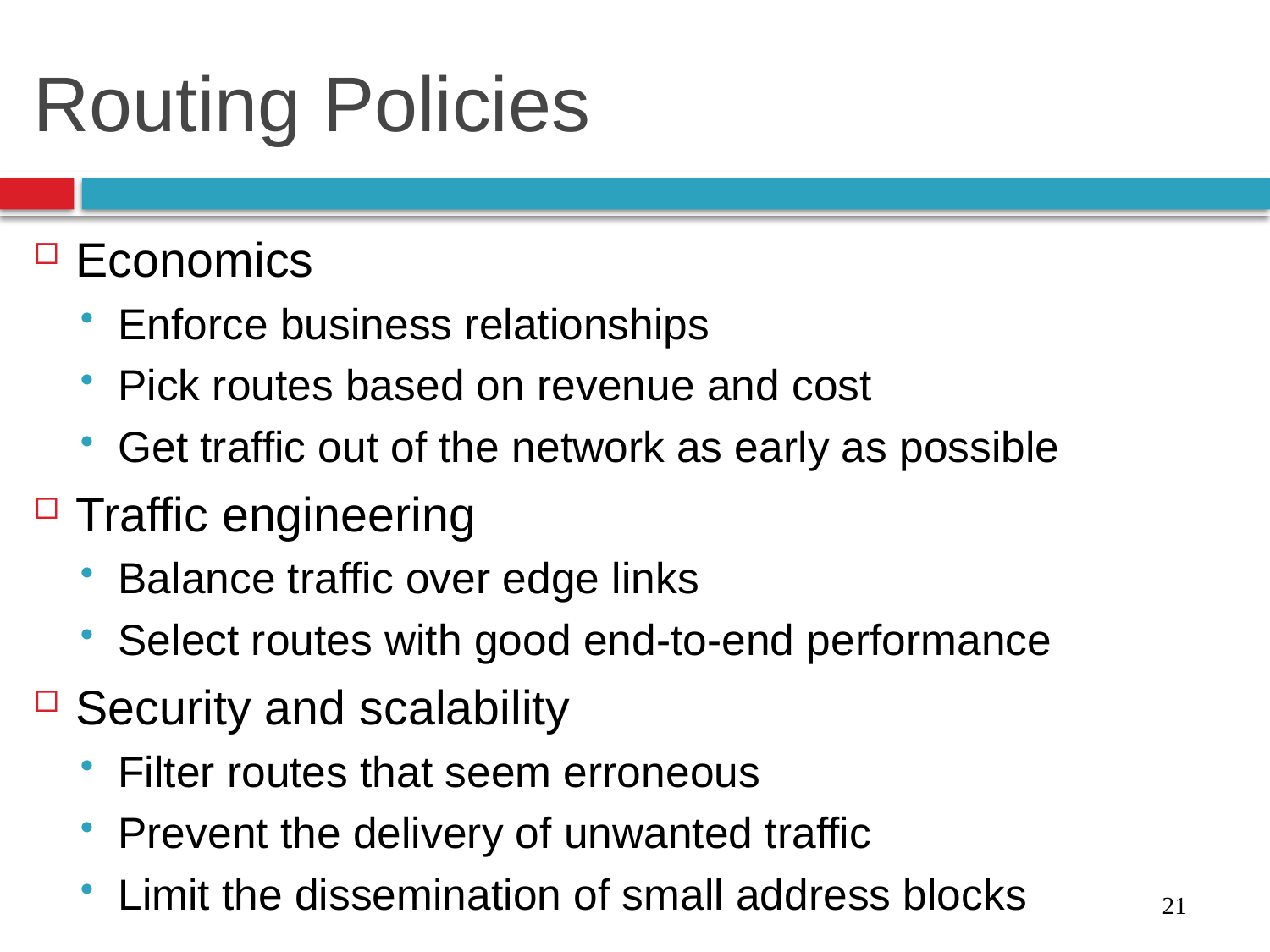

# Routing Policies
Economics
Enforce business relationships
Pick routes based on revenue and cost
Get traffic out of the network as early as possible
Traffic engineering
Balance traffic over edge links
Select routes with good end-to-end performance
Security and scalability
Filter routes that seem erroneous
Prevent the delivery of unwanted traffic
Limit the dissemination of small address blocks
21